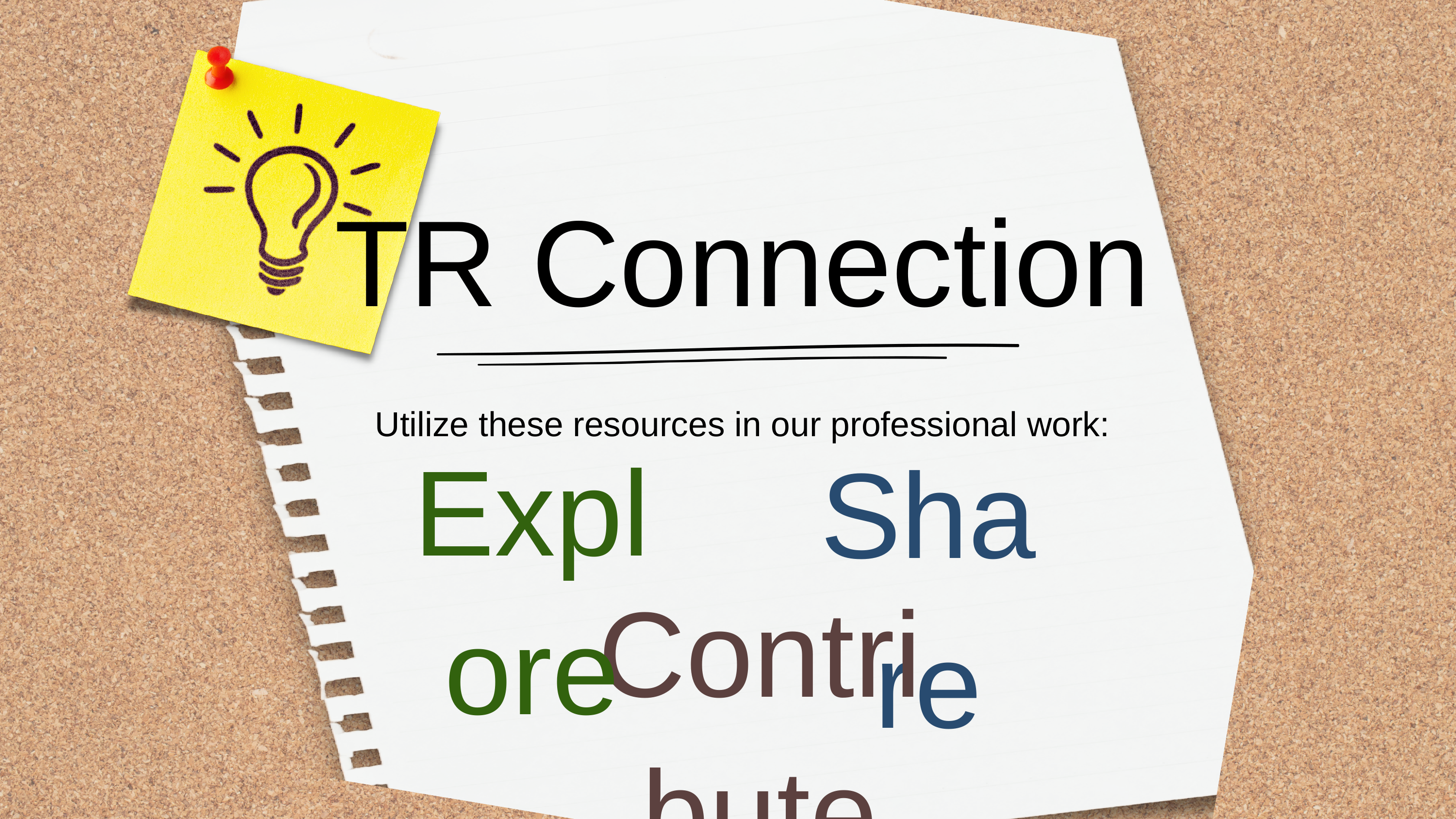

TR Connection

Utilize these resources in our professional work:
Share
Explore
Contribute